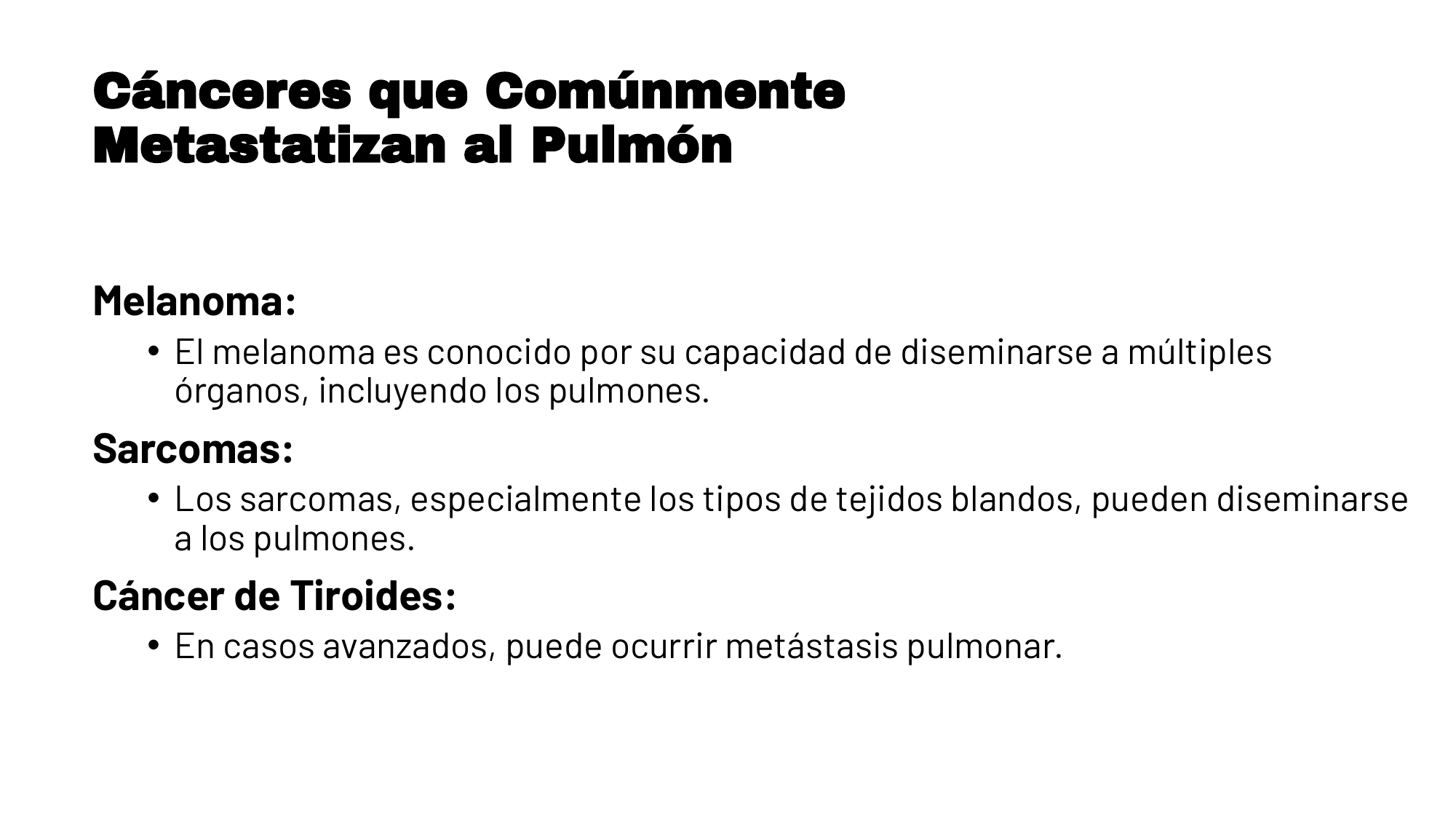

# Cánceres que Comúnmente Metastatizan al Pulmón
Melanoma:
El melanoma es conocido por su capacidad de diseminarse a múltiples órganos, incluyendo los pulmones.
Sarcomas:
Los sarcomas, especialmente los tipos de tejidos blandos, pueden diseminarse a los pulmones.
Cáncer de Tiroides:
En casos avanzados, puede ocurrir metástasis pulmonar.